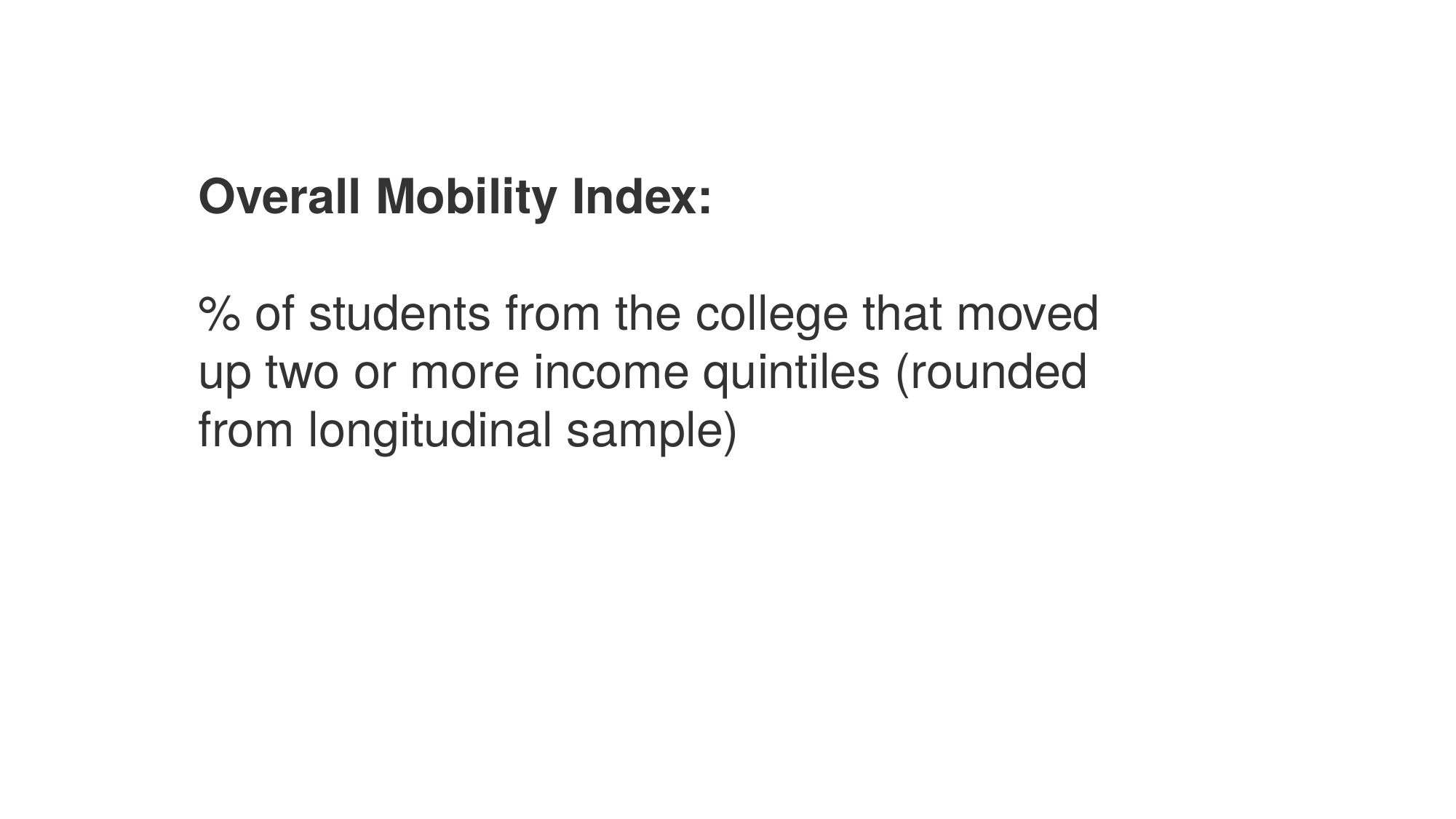

Overall Mobility Index:

% of students from the college that moved up two or more income quintiles (rounded from longitudinal sample)